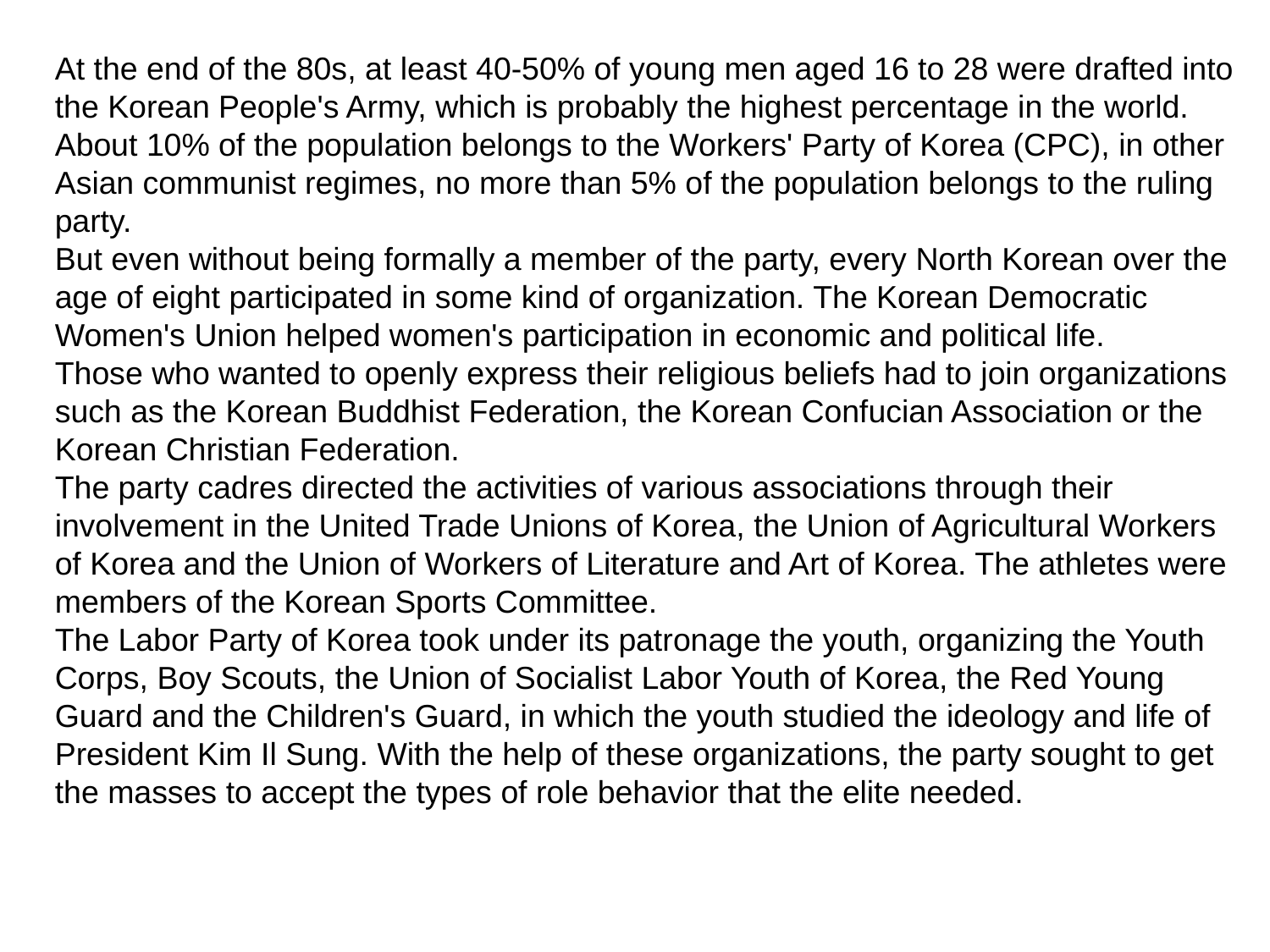

At the end of the 80s, at least 40-50% of young men aged 16 to 28 were drafted into the Korean People's Army, which is probably the highest percentage in the world. About 10% of the population belongs to the Workers' Party of Korea (CPC), in other Asian communist regimes, no more than 5% of the population belongs to the ruling party.
But even without being formally a member of the party, every North Korean over the age of eight participated in some kind of organization. The Korean Democratic Women's Union helped women's participation in economic and political life.
Those who wanted to openly express their religious beliefs had to join organizations such as the Korean Buddhist Federation, the Korean Confucian Association or the Korean Christian Federation.
The party cadres directed the activities of various associations through their involvement in the United Trade Unions of Korea, the Union of Agricultural Workers of Korea and the Union of Workers of Literature and Art of Korea. The athletes were members of the Korean Sports Committee.
The Labor Party of Korea took under its patronage the youth, organizing the Youth Corps, Boy Scouts, the Union of Socialist Labor Youth of Korea, the Red Young Guard and the Children's Guard, in which the youth studied the ideology and life of President Kim Il Sung. With the help of these organizations, the party sought to get the masses to accept the types of role behavior that the elite needed.